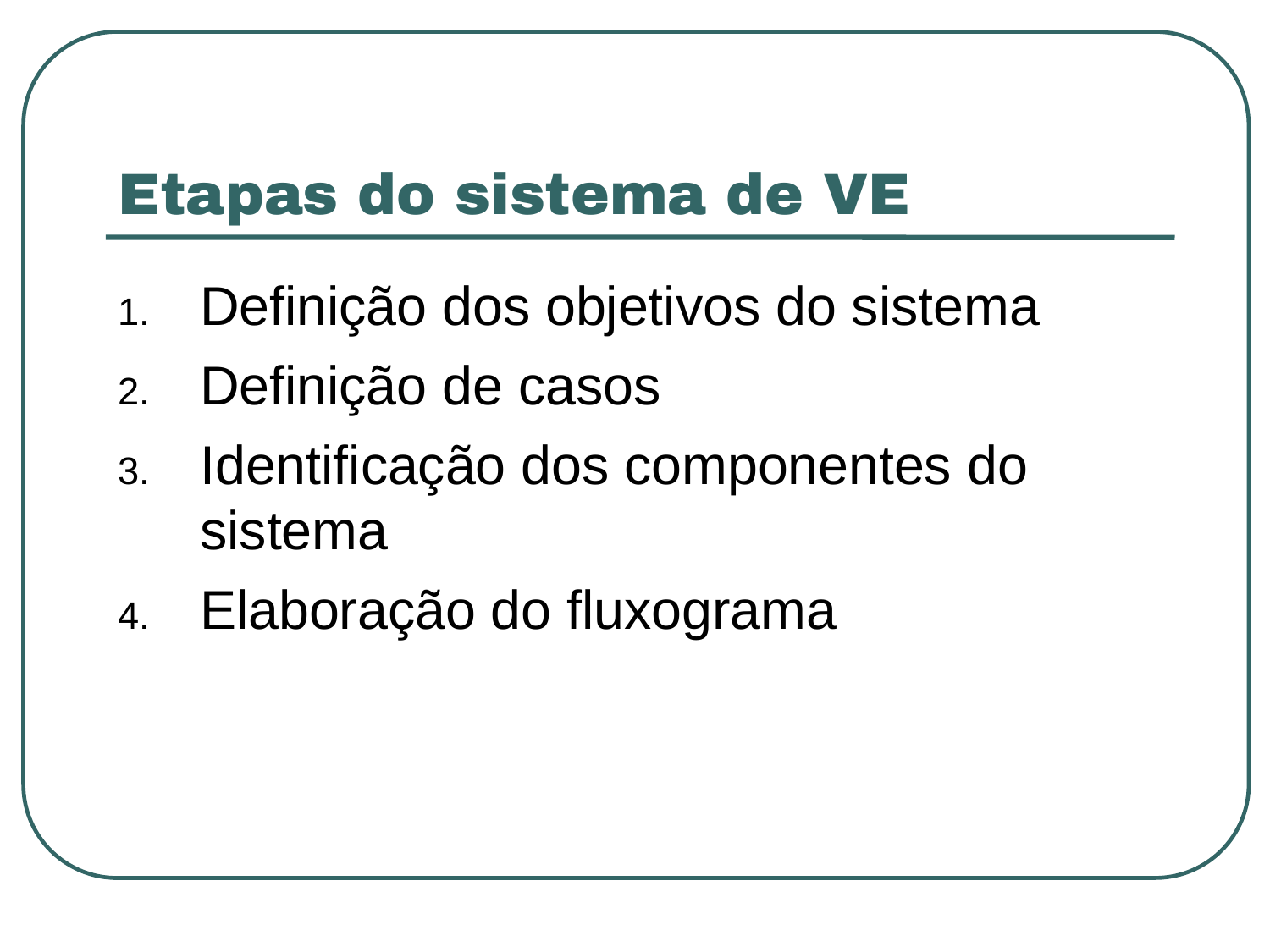

Etapas do sistema de VE
Definição dos objetivos do sistema
Definição de casos
Identificação dos componentes do sistema
Elaboração do fluxograma